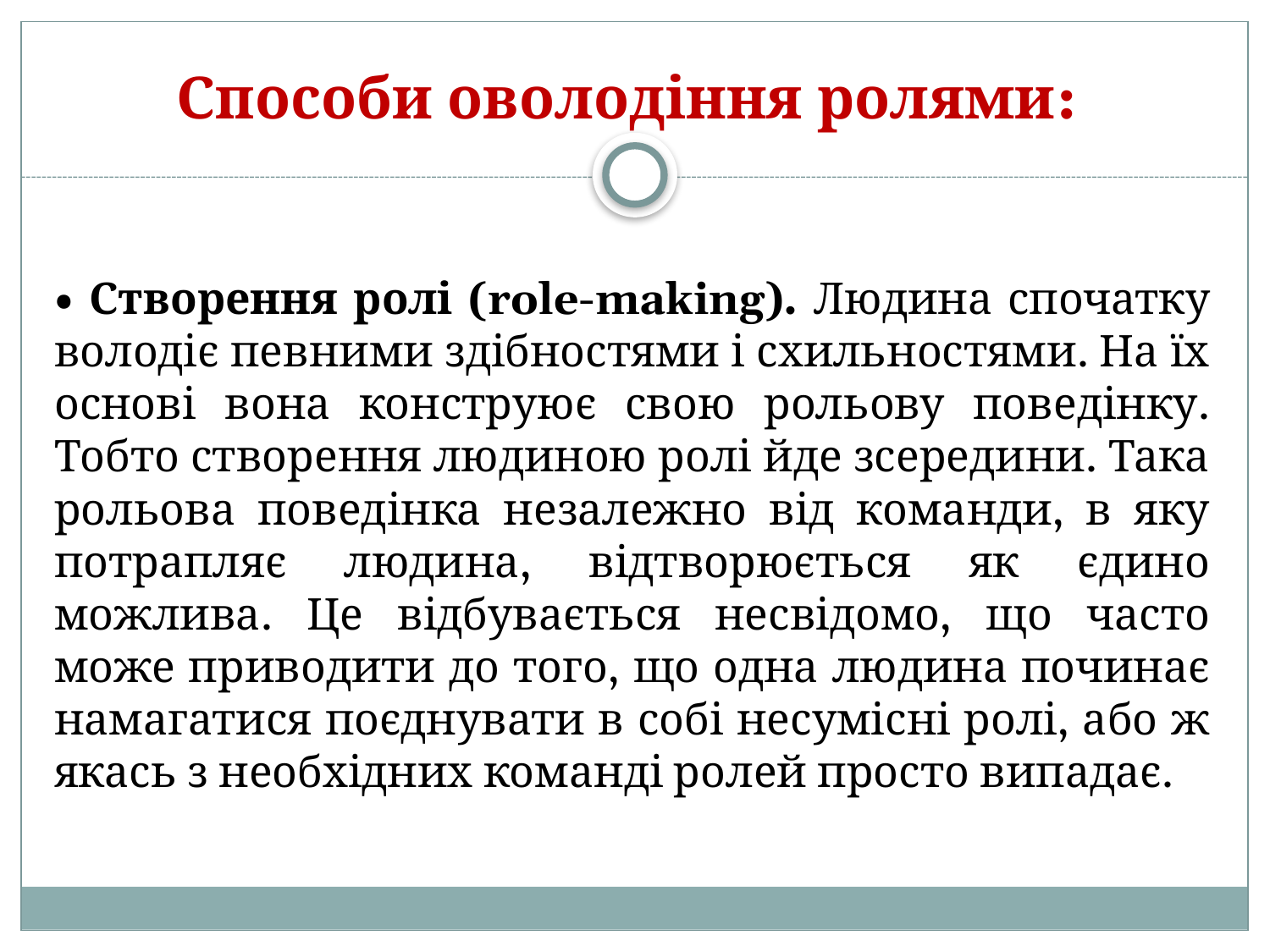

# Способи оволодіння ролями:
• Створення ролі (role-making). Людина спочатку володіє певними здібностями і схильностями. На їх основі вона конструює свою рольову поведінку. Тобто створення людиною ролі йде зсередини. Така рольова поведінка незалежно від команди, в яку потрапляє людина, відтворюється як єдино можлива. Це відбувається несвідомо, що часто може приводити до того, що одна людина починає намагатися поєднувати в собі несумісні ролі, або ж якась з необхідних команді ролей просто випадає.